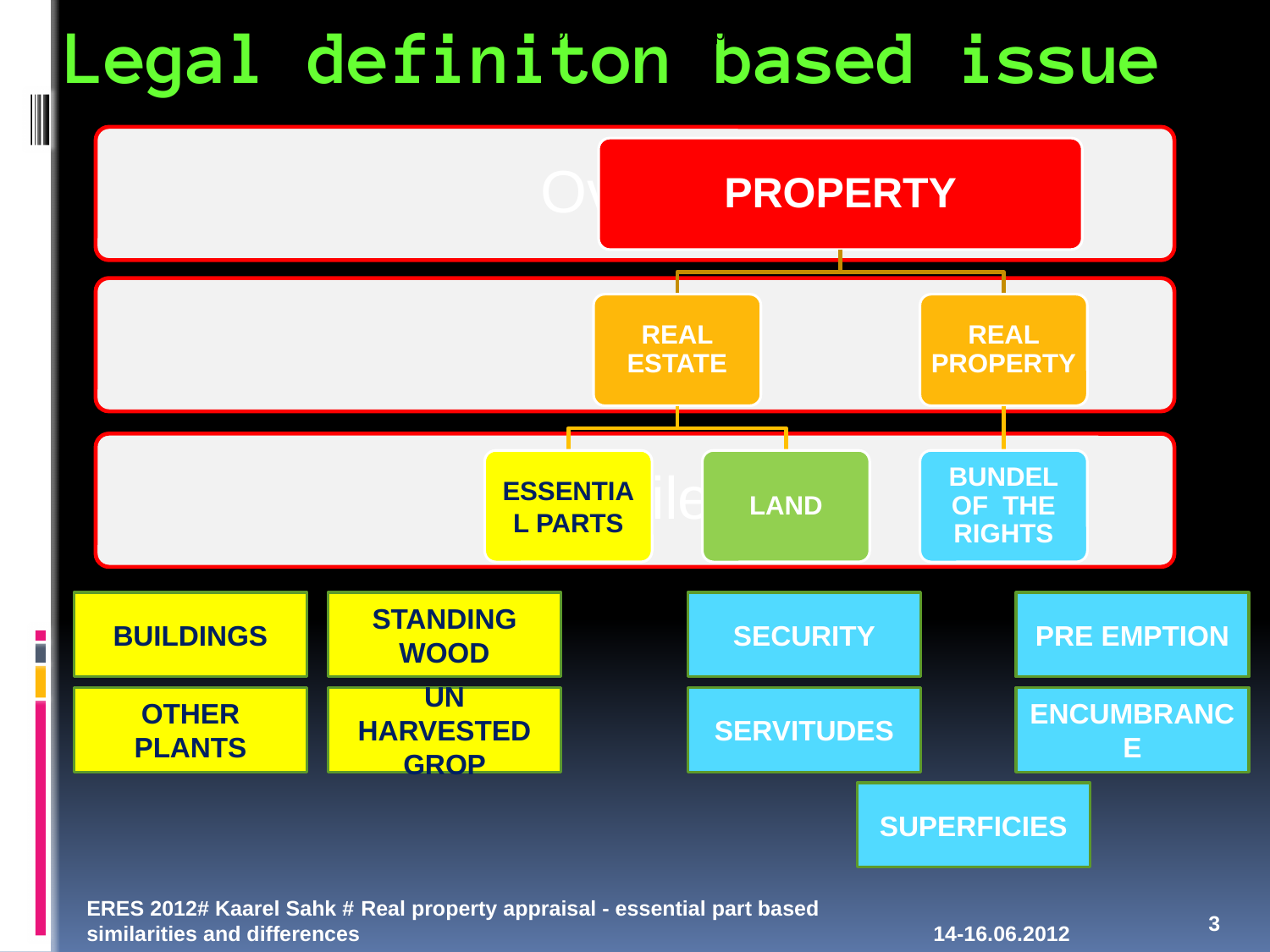

Un harvested grop
# Legal definiton based issue
Detailed

Overall
PROPERTY
REAL ESTATE
ESSENTIAL PARTS
LAND
REAL PROPERTY
BUNDEL OF  THE RIGHTS
BUILDINGS
STANDING WOOD
SECURITY
PRE EMPTION
OTHER PLANTS
UN HARVESTED GROP
SERVITUDES
encumbrance
superficies
ERES 2012# Kaarel Sahk # Real property appraisal - essential part based similarities and differences
3
14-16.06.2012